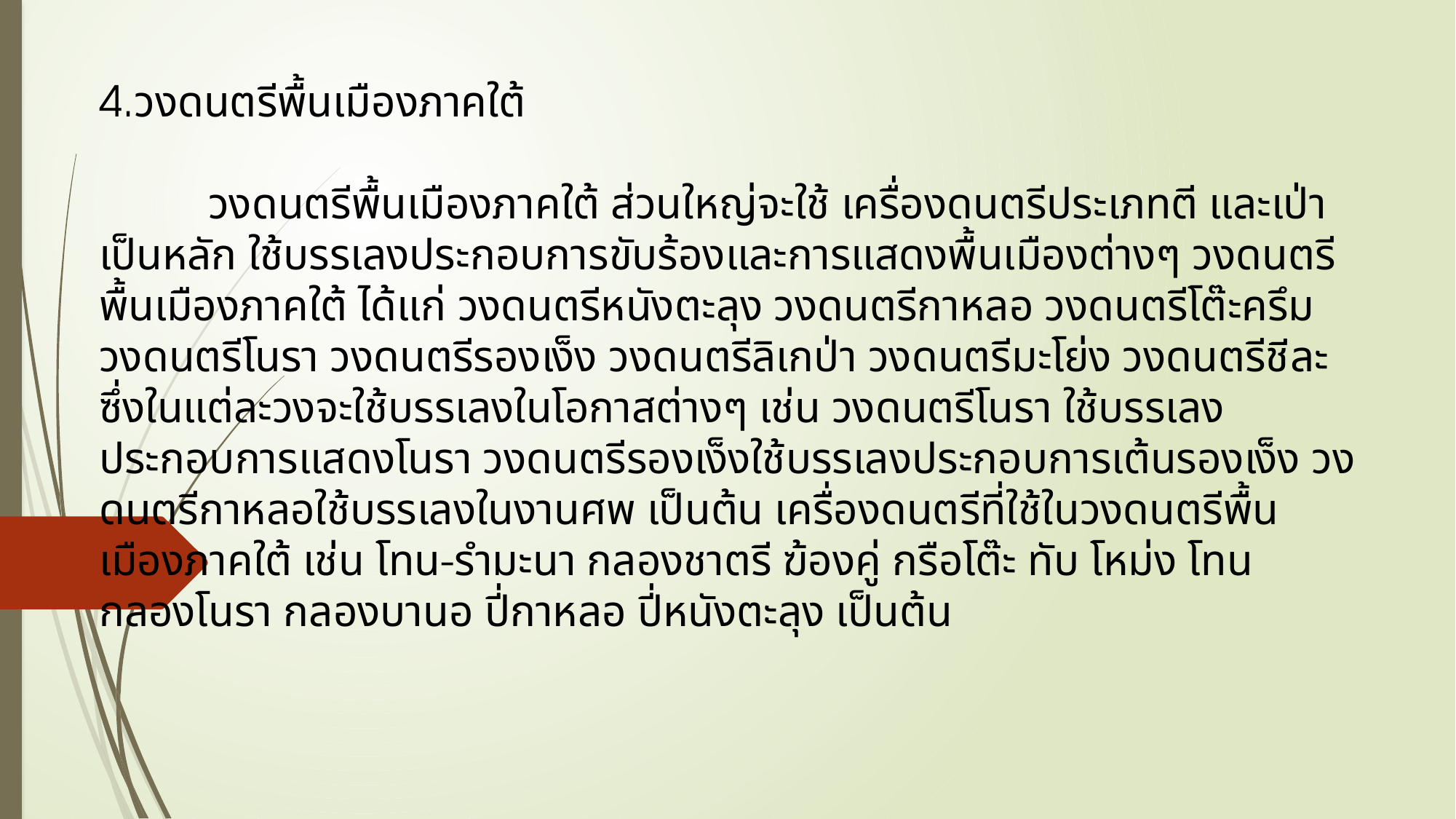

4.วงดนตรีพื้นเมืองภาคใต้

	วงดนตรีพื้นเมืองภาคใต้ ส่วนใหญ่จะใช้ เครื่องดนตรีประเภทตี และเป่าเป็นหลัก ใช้บรรเลงประกอบการขับร้องและการแสดงพื้นเมืองต่างๆ วงดนตรีพื้นเมืองภาคใต้ ได้แก่ วงดนตรีหนังตะลุง วงดนตรีกาหลอ วงดนตรีโต๊ะครึม วงดนตรีโนรา วงดนตรีรองเง็ง วงดนตรีลิเกป่า วงดนตรีมะโย่ง วงดนตรีชีละ ซึ่งในแต่ละวงจะใช้บรรเลงในโอกาสต่างๆ เช่น วงดนตรีโนรา ใช้บรรเลงประกอบการแสดงโนรา วงดนตรีรองเง็งใช้บรรเลงประกอบการเต้นรองเง็ง วงดนตรีกาหลอใช้บรรเลงในงานศพ เป็นต้น เครื่องดนตรีที่ใช้ในวงดนตรีพื้นเมืองภาคใต้ เช่น โทน-รำมะนา กลองชาตรี ฆ้องคู่ กรือโต๊ะ ทับ โหม่ง โทน กลองโนรา กลองบานอ ปี่กาหลอ ปี่หนังตะลุง เป็นต้น